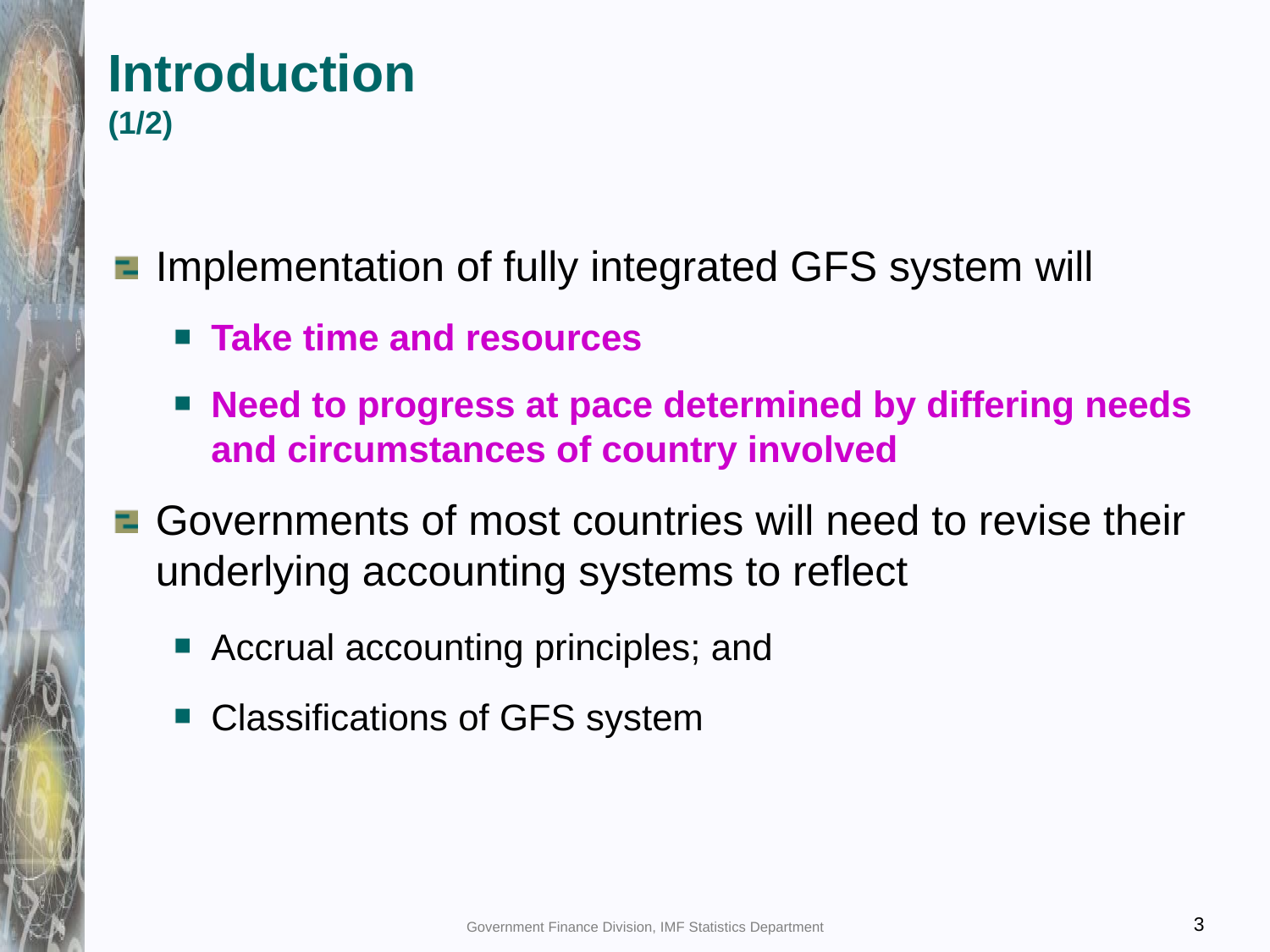

# Introduction (1/2)
Implementation of fully integrated GFS system will
Take time and resources
Need to progress at pace determined by differing needs and circumstances of country involved
Governments of most countries will need to revise their underlying accounting systems to reflect
Accrual accounting principles; and
Classifications of GFS system
Government Finance Division, IMF Statistics Department
3